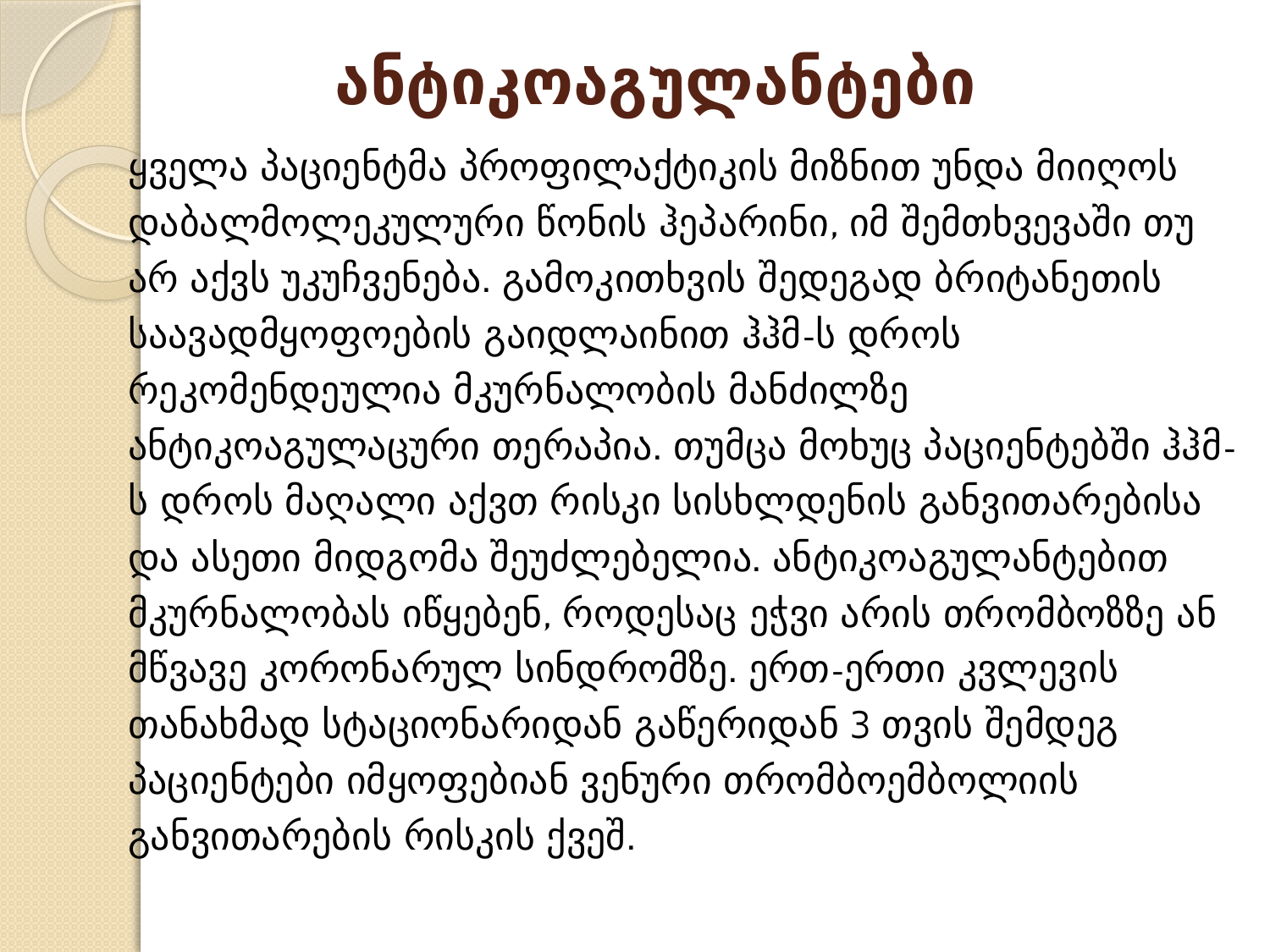

# ანტიკოაგულანტები
	ყველა პაციენტმა პროფილაქტიკის მიზნით უნდა მიიღოს დაბალმოლეკულური წონის ჰეპარინი, იმ შემთხვევაში თუ არ აქვს უკუჩვენება. გამოკითხვის შედეგად ბრიტანეთის საავადმყოფოების გაიდლაინით ჰჰმ-ს დროს რეკომენდეულია მკურნალობის მანძილზე ანტიკოაგულაცური თერაპია. თუმცა მოხუც პაციენტებში ჰჰმ-ს დროს მაღალი აქვთ რისკი სისხლდენის განვითარებისა და ასეთი მიდგომა შეუძლებელია. ანტიკოაგულანტებით მკურნალობას იწყებენ, როდესაც ეჭვი არის თრომბოზზე ან მწვავე კორონარულ სინდრომზე. ერთ-ერთი კვლევის თანახმად სტაციონარიდან გაწერიდან 3 თვის შემდეგ პაციენტები იმყოფებიან ვენური თრომბოემბოლიის განვითარების რისკის ქვეშ.